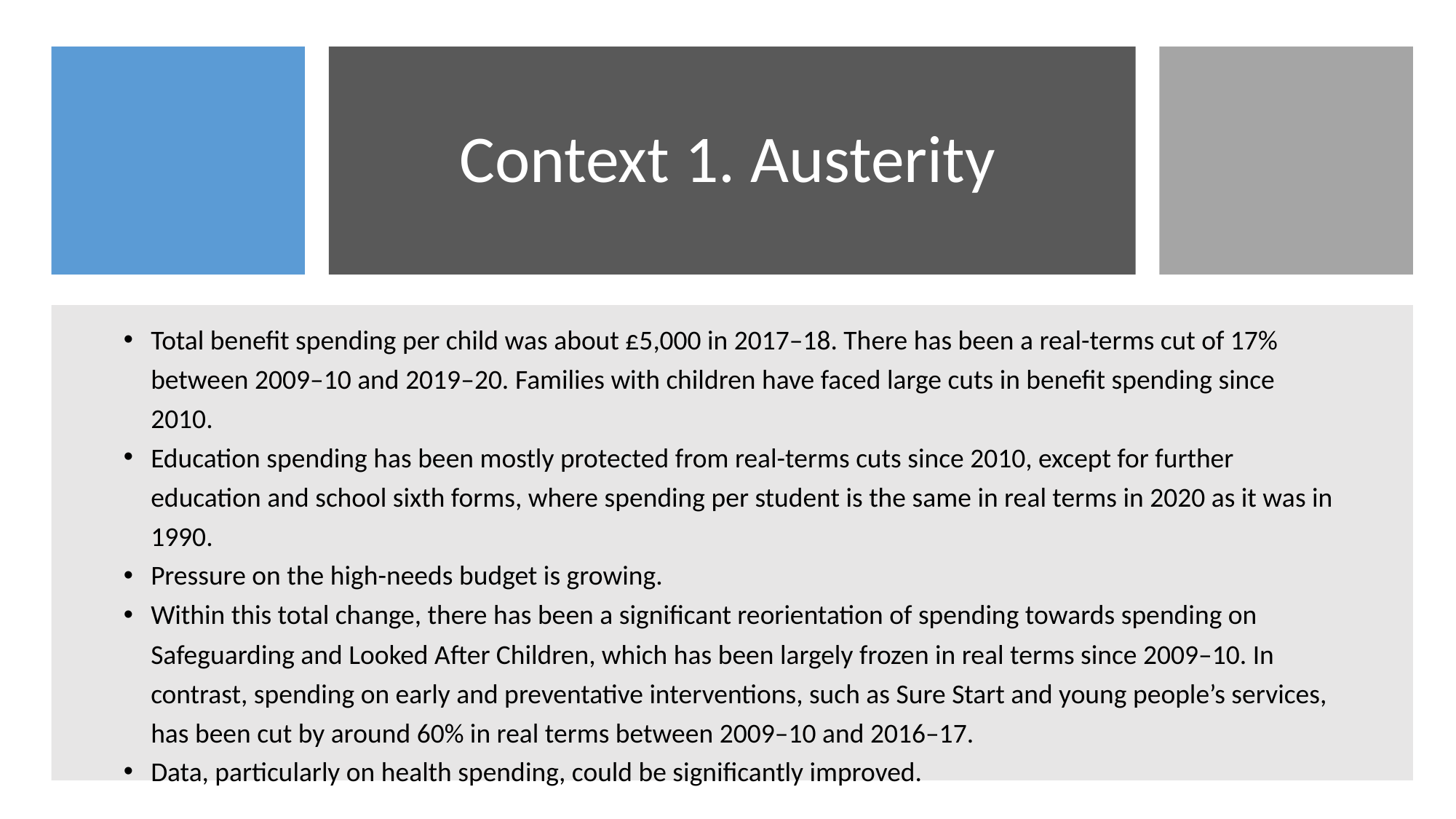

# Context 1. Austerity
Total benefit spending per child was about £5,000 in 2017–18. There has been a real-terms cut of 17% between 2009–10 and 2019–20. Families with children have faced large cuts in benefit spending since 2010.
Education spending has been mostly protected from real-terms cuts since 2010, except for further education and school sixth forms, where spending per student is the same in real terms in 2020 as it was in 1990.
Pressure on the high-needs budget is growing.
Within this total change, there has been a significant reorientation of spending towards spending on Safeguarding and Looked After Children, which has been largely frozen in real terms since 2009–10. In contrast, spending on early and preventative interventions, such as Sure Start and young people’s services, has been cut by around 60% in real terms between 2009–10 and 2016–17.
Data, particularly on health spending, could be significantly improved.